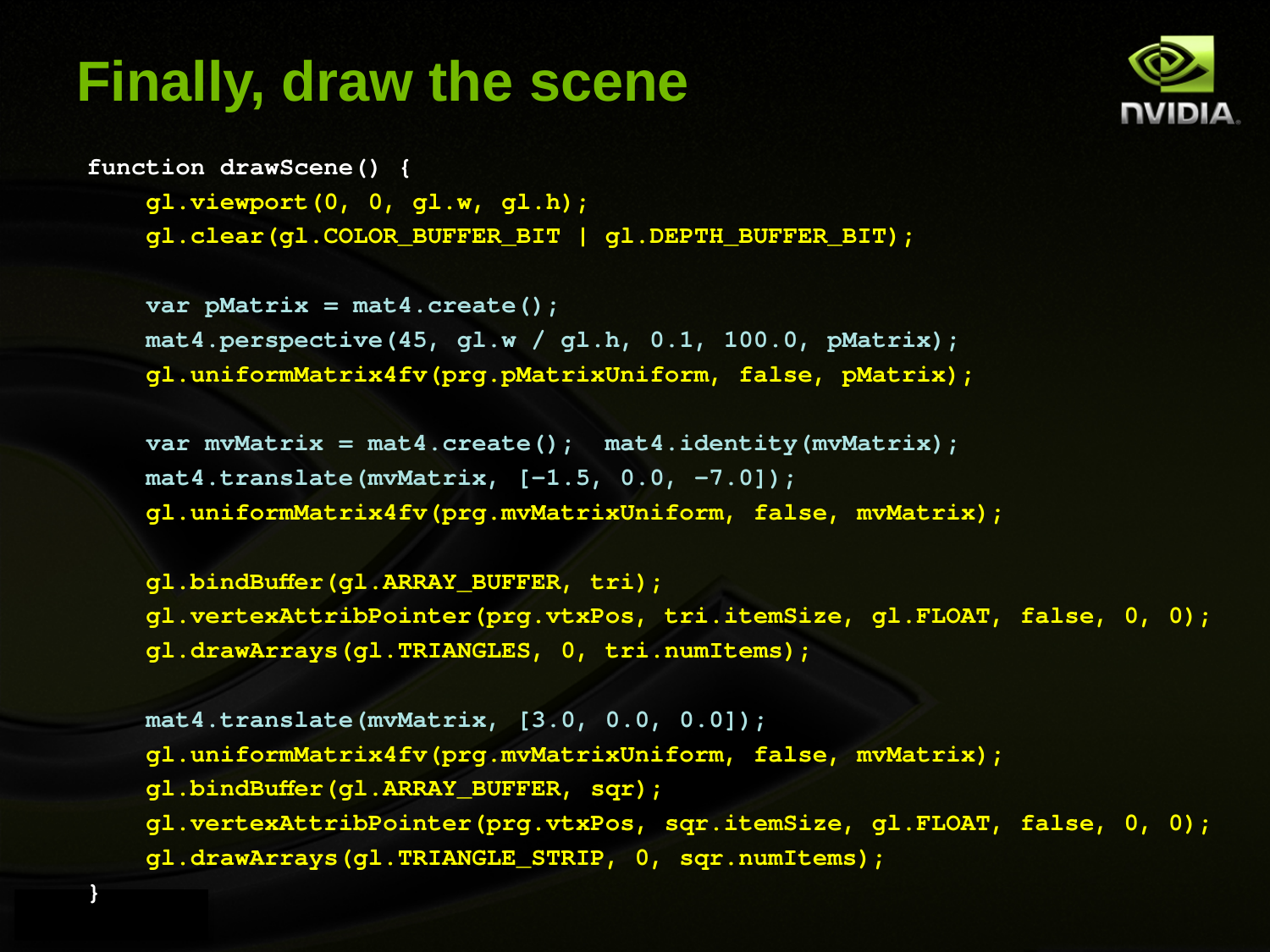

# Finally, draw the scene
    function drawScene() {
        gl.viewport(0, 0, gl.w, gl.h);
        gl.clear(gl.COLOR_BUFFER_BIT | gl.DEPTH_BUFFER_BIT);

        var pMatrix = mat4.create();
        mat4.perspective(45, gl.w / gl.h, 0.1, 100.0, pMatrix);
        gl.uniformMatrix4fv(prg.pMatrixUniform, false, pMatrix);

        var mvMatrix = mat4.create();  mat4.identity(mvMatrix);
        mat4.translate(mvMatrix, [-1.5, 0.0, -7.0]);
        gl.uniformMatrix4fv(prg.mvMatrixUniform, false, mvMatrix);

        gl.bindBuffer(gl.ARRAY_BUFFER, tri);
        gl.vertexAttribPointer(prg.vtxPos, tri.itemSize, gl.FLOAT, false, 0, 0);
        gl.drawArrays(gl.TRIANGLES, 0, tri.numItems);

        mat4.translate(mvMatrix, [3.0, 0.0, 0.0]);
        gl.uniformMatrix4fv(prg.mvMatrixUniform, false, mvMatrix);
        gl.bindBuffer(gl.ARRAY_BUFFER, sqr);
        gl.vertexAttribPointer(prg.vtxPos, sqr.itemSize, gl.FLOAT, false, 0, 0);
        gl.drawArrays(gl.TRIANGLE_STRIP, 0, sqr.numItems);
    }